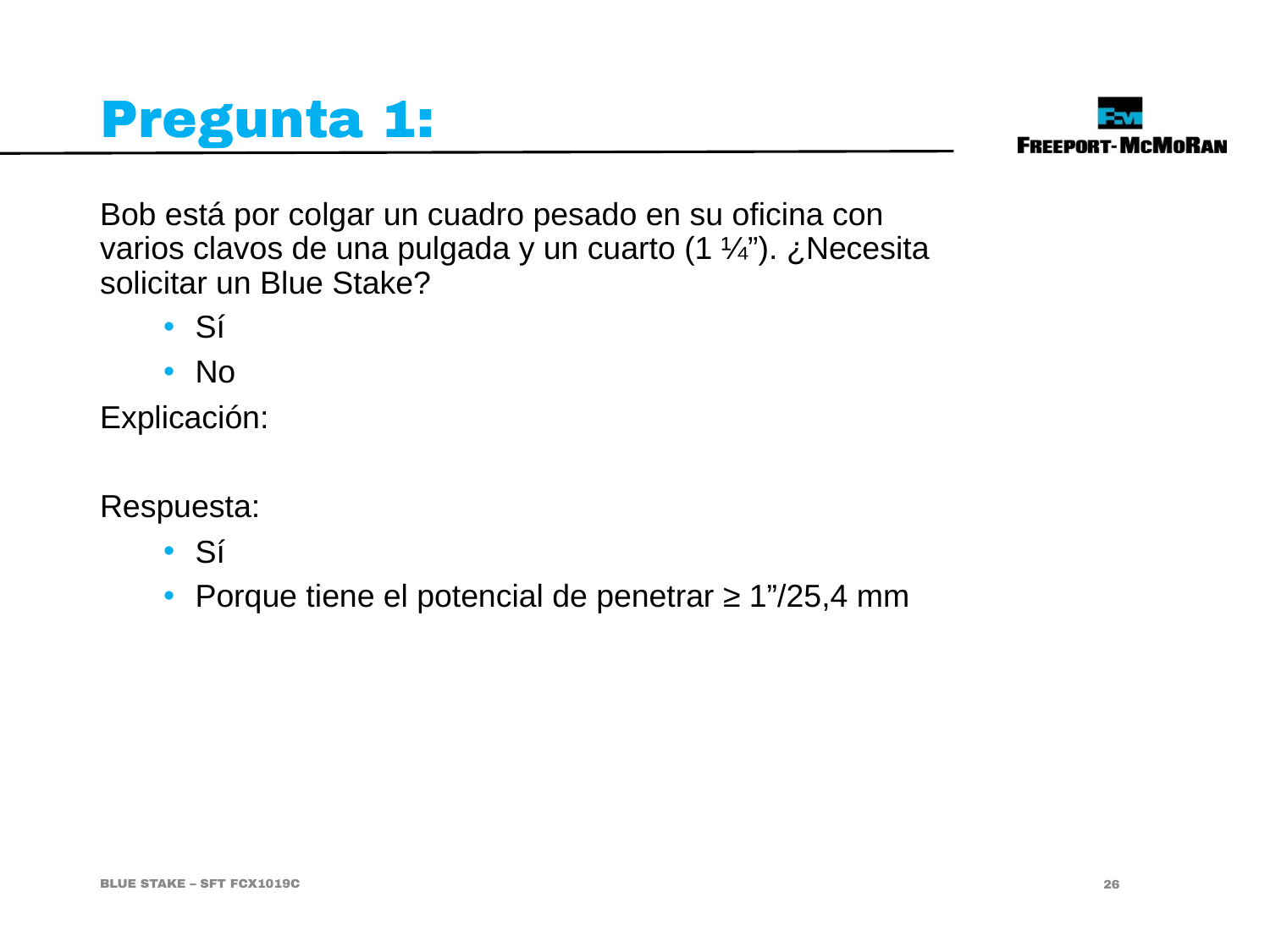

Pregunta 1:
Bob está por colgar un cuadro pesado en su oficina con varios clavos de una pulgada y un cuarto (1 ¼”). ¿Necesita solicitar un Blue Stake?
Sí
No
Explicación:

Respuesta:
Sí
Porque tiene el potencial de penetrar ≥ 1”/25,4 mm
BLUE STAKE – SFT FCX1019C
26